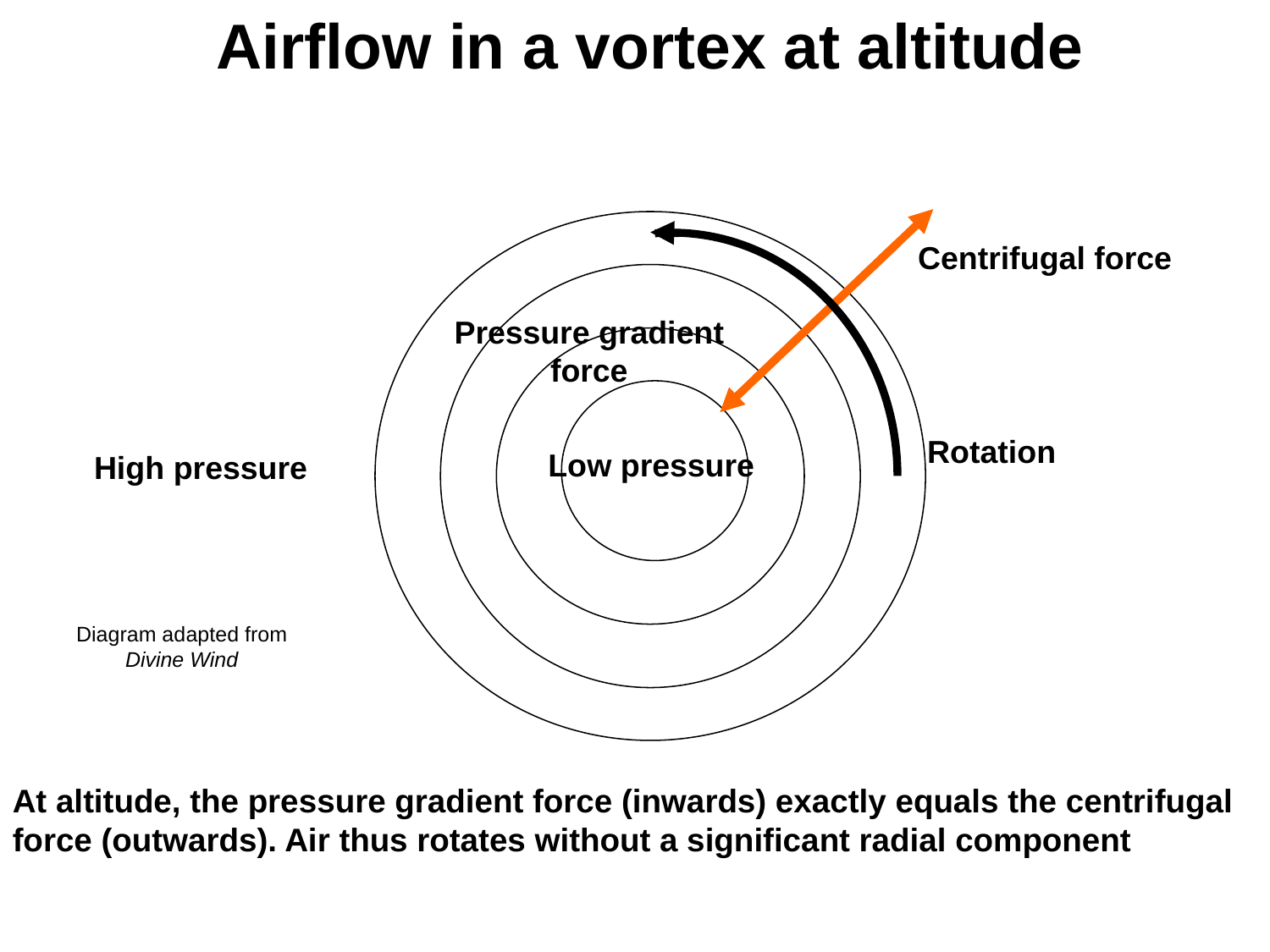

Airflow in a vortex at altitude

Pressure gradient force

Low pressure
Centrifugal force
Rotation
High pressure
Diagram adapted from Divine Wind
At altitude, the pressure gradient force (inwards) exactly equals the centrifugal force (outwards). Air thus rotates without a significant radial component